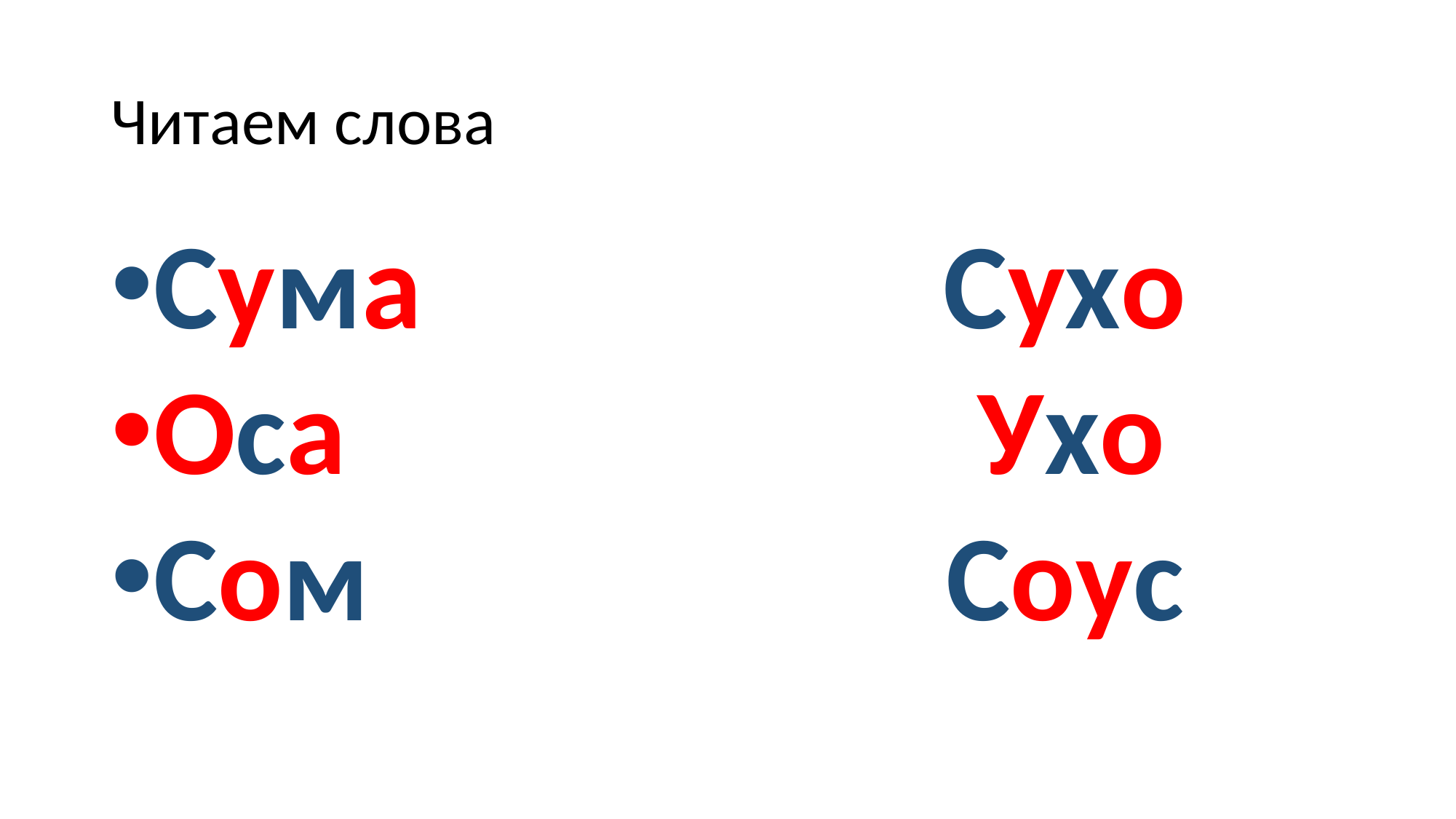

# Читаем слова
Сума                   Сухо
Оса                       Ухо
Сом                     Соус